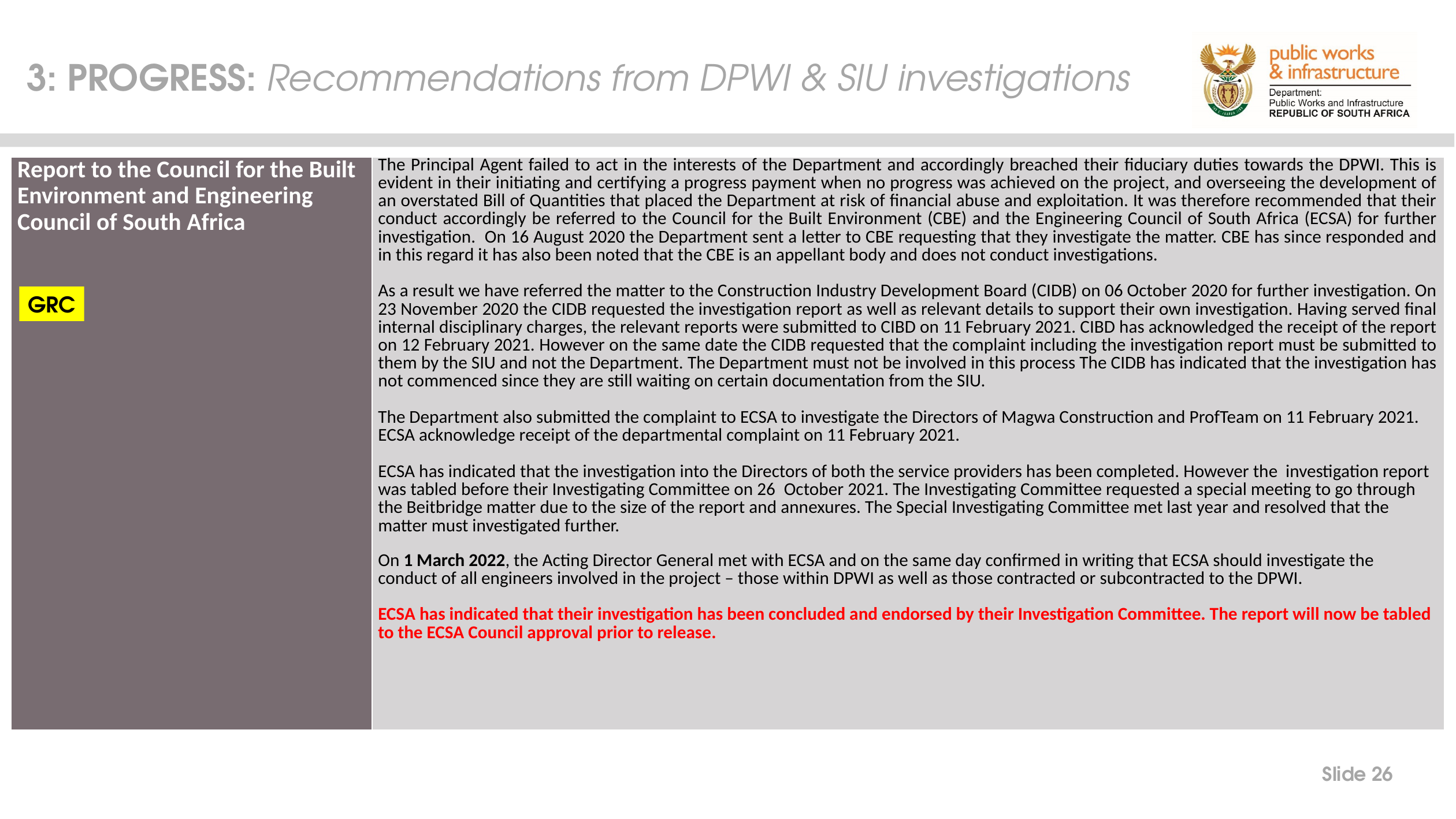

3: PROGRESS: Recommendations from DPWI & SIU investigations
| Report to the Council for the Built Environment and Engineering Council of South Africa | The Principal Agent failed to act in the interests of the Department and accordingly breached their fiduciary duties towards the DPWI. This is evident in their initiating and certifying a progress payment when no progress was achieved on the project, and overseeing the development of an overstated Bill of Quantities that placed the Department at risk of financial abuse and exploitation. It was therefore recommended that their conduct accordingly be referred to the Council for the Built Environment (CBE) and the Engineering Council of South Africa (ECSA) for further investigation. On 16 August 2020 the Department sent a letter to CBE requesting that they investigate the matter. CBE has since responded and in this regard it has also been noted that the CBE is an appellant body and does not conduct investigations. As a result we have referred the matter to the Construction Industry Development Board (CIDB) on 06 October 2020 for further investigation. On 23 November 2020 the CIDB requested the investigation report as well as relevant details to support their own investigation. Having served final internal disciplinary charges, the relevant reports were submitted to CIBD on 11 February 2021. CIBD has acknowledged the receipt of the report on 12 February 2021. However on the same date the CIDB requested that the complaint including the investigation report must be submitted to them by the SIU and not the Department. The Department must not be involved in this process The CIDB has indicated that the investigation has not commenced since they are still waiting on certain documentation from the SIU. The Department also submitted the complaint to ECSA to investigate the Directors of Magwa Construction and ProfTeam on 11 February 2021. ECSA acknowledge receipt of the departmental complaint on 11 February 2021.   ECSA has indicated that the investigation into the Directors of both the service providers has been completed. However the investigation report was tabled before their Investigating Committee on 26  October 2021. The Investigating Committee requested a special meeting to go through the Beitbridge matter due to the size of the report and annexures. The Special Investigating Committee met last year and resolved that the matter must investigated further.   On 1 March 2022, the Acting Director General met with ECSA and on the same day confirmed in writing that ECSA should investigate the conduct of all engineers involved in the project – those within DPWI as well as those contracted or subcontracted to the DPWI. ECSA has indicated that their investigation has been concluded and endorsed by their Investigation Committee. The report will now be tabled to the ECSA Council approval prior to release. |
| --- | --- |
GRC